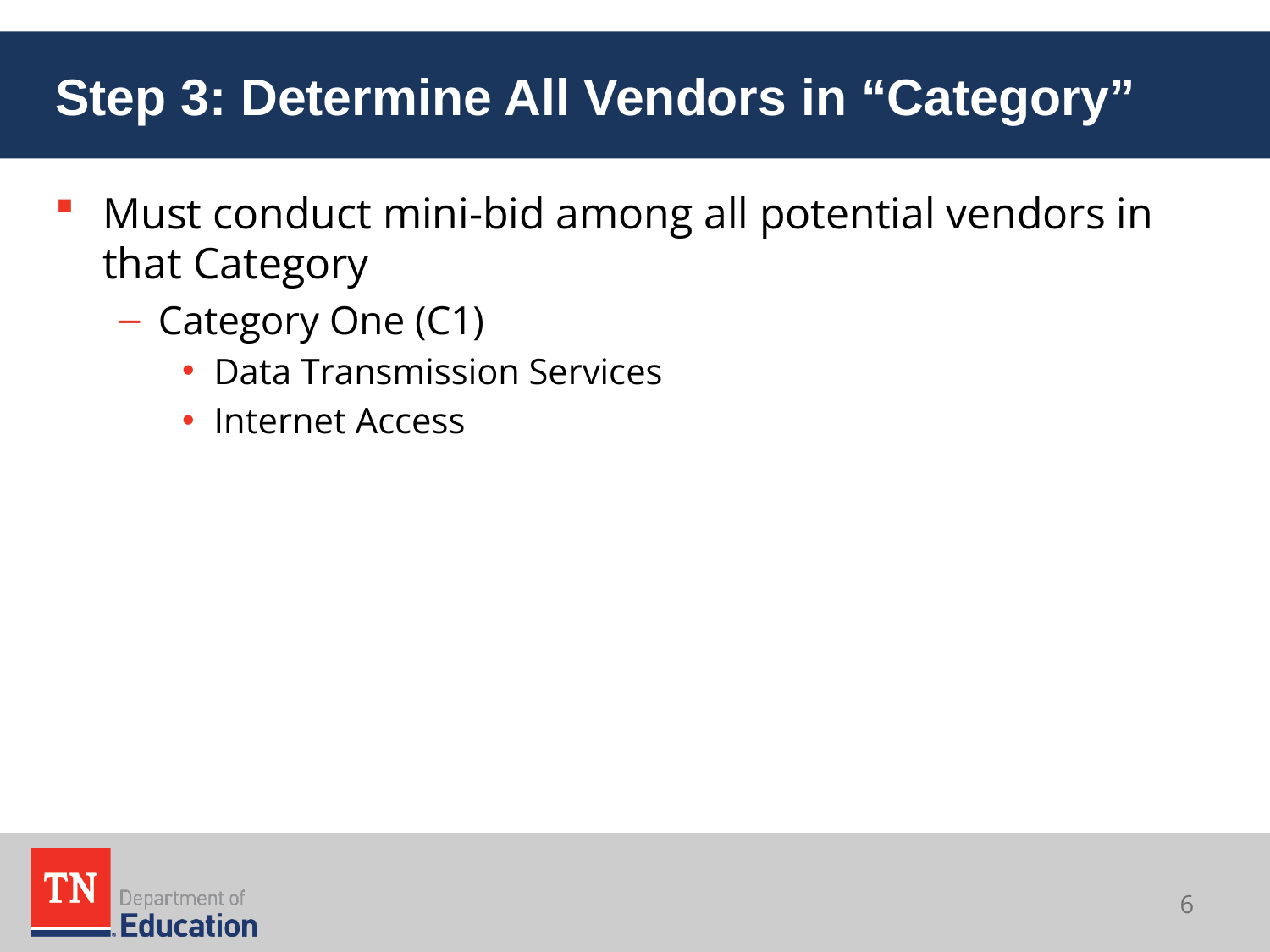

# Step 3: Determine All Vendors in “Category”
Must conduct mini-bid among all potential vendors in that Category
Category One (C1)
Data Transmission Services
Internet Access

6